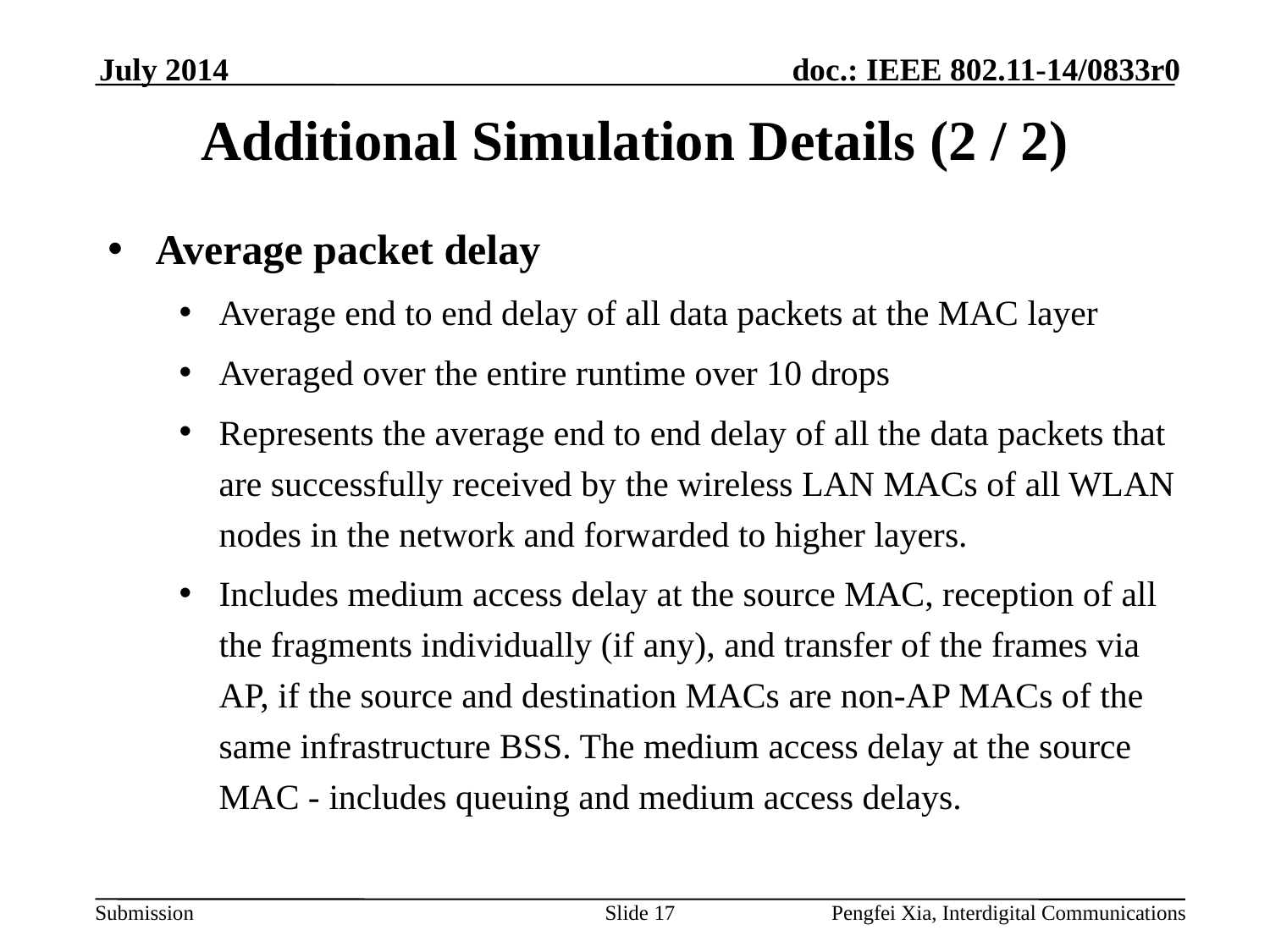

July 2014
# Additional Simulation Details (2 / 2)
Average packet delay
Average end to end delay of all data packets at the MAC layer
Averaged over the entire runtime over 10 drops
Represents the average end to end delay of all the data packets that are successfully received by the wireless LAN MACs of all WLAN nodes in the network and forwarded to higher layers.
Includes medium access delay at the source MAC, reception of all the fragments individually (if any), and transfer of the frames via AP, if the source and destination MACs are non-AP MACs of the same infrastructure BSS. The medium access delay at the source MAC - includes queuing and medium access delays.
Slide 17
Pengfei Xia, Interdigital Communications